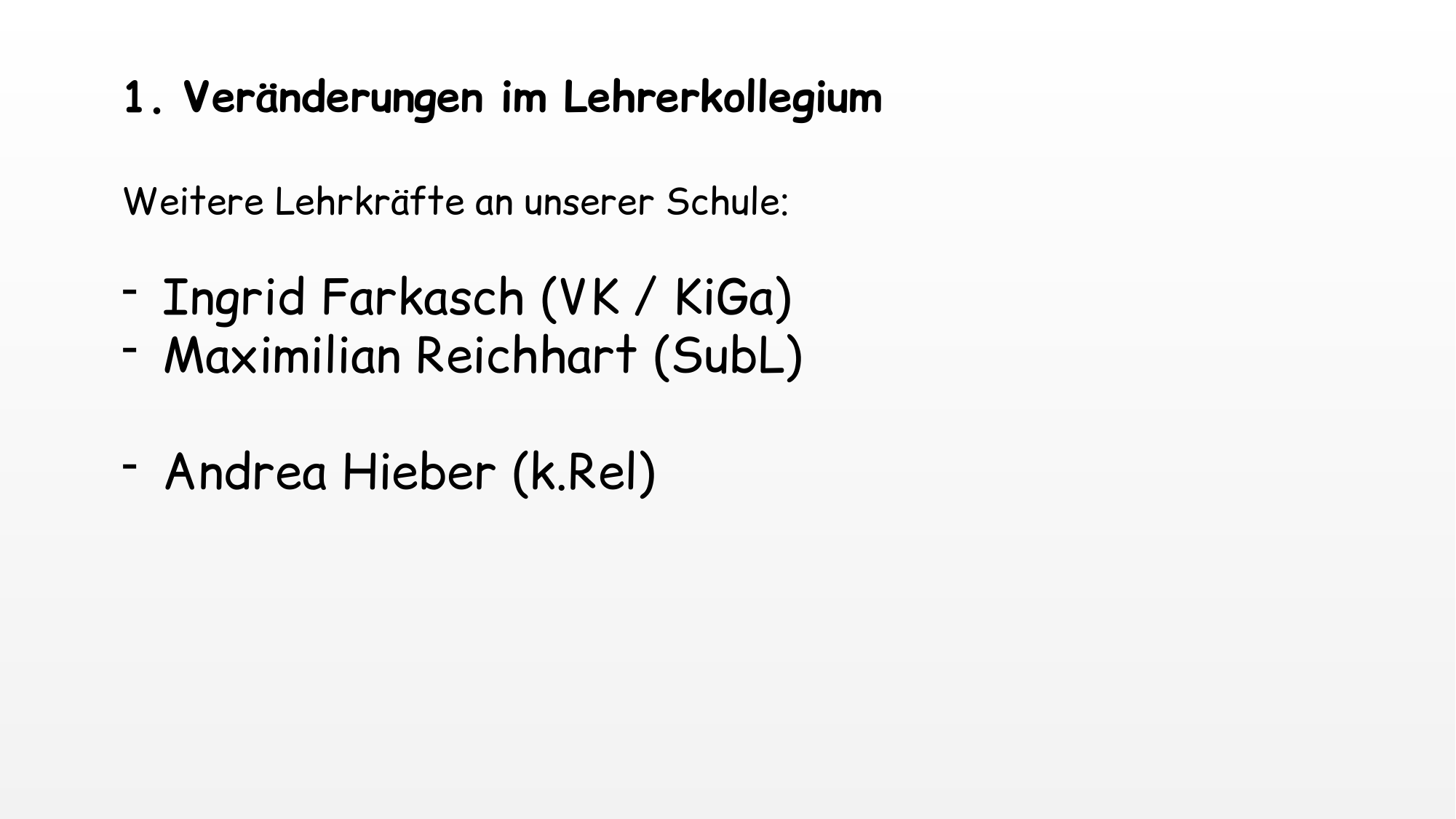

Veränderungen im Lehrerkollegium

Weitere Lehrkräfte an unserer Schule:

Ingrid Farkasch (VK / KiGa)
Maximilian Reichhart (SubL)

Andrea Hieber (k.Rel)